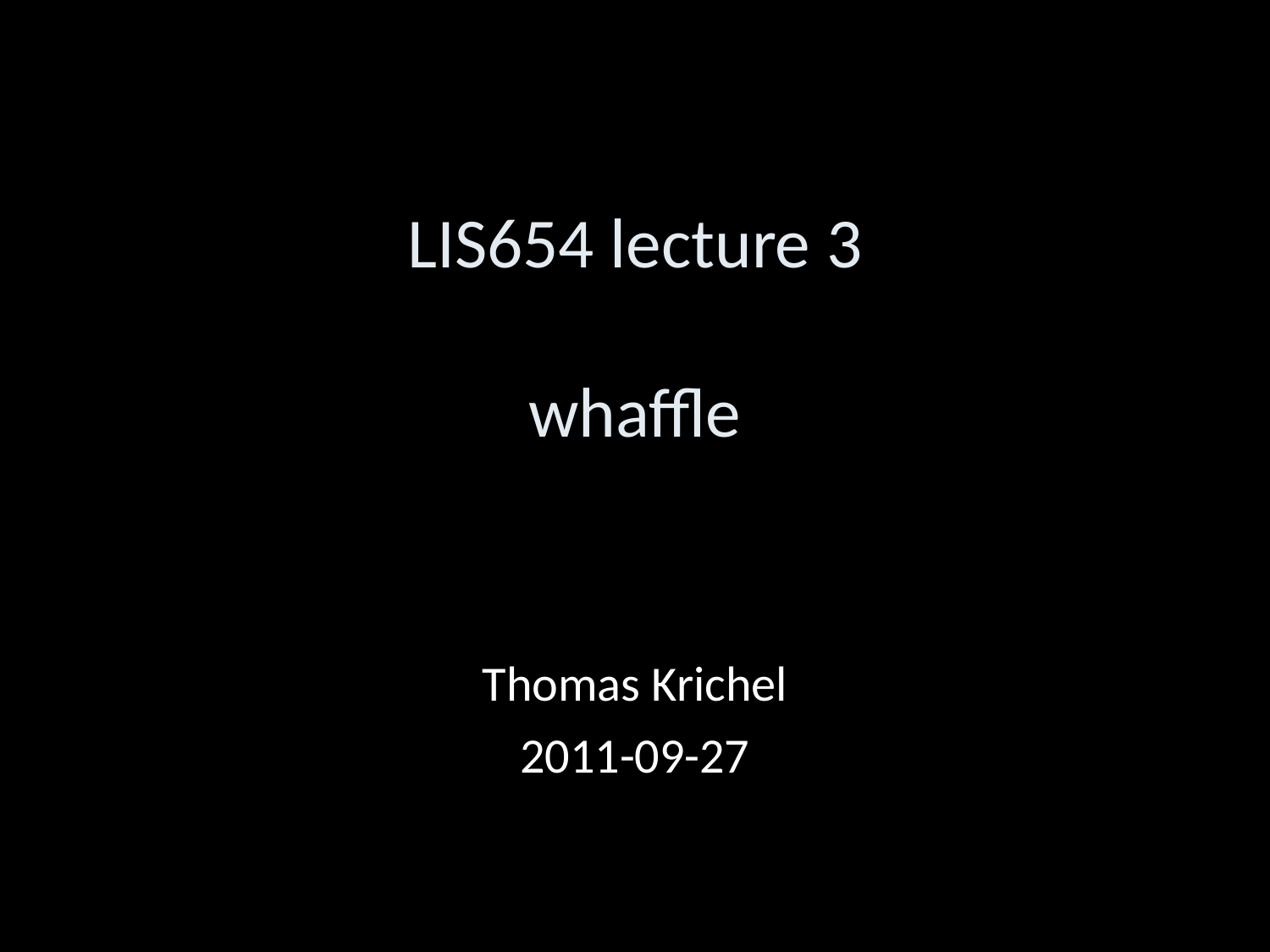

LIS654 lecture 3
whaffle
Thomas Krichel
2011-09-27